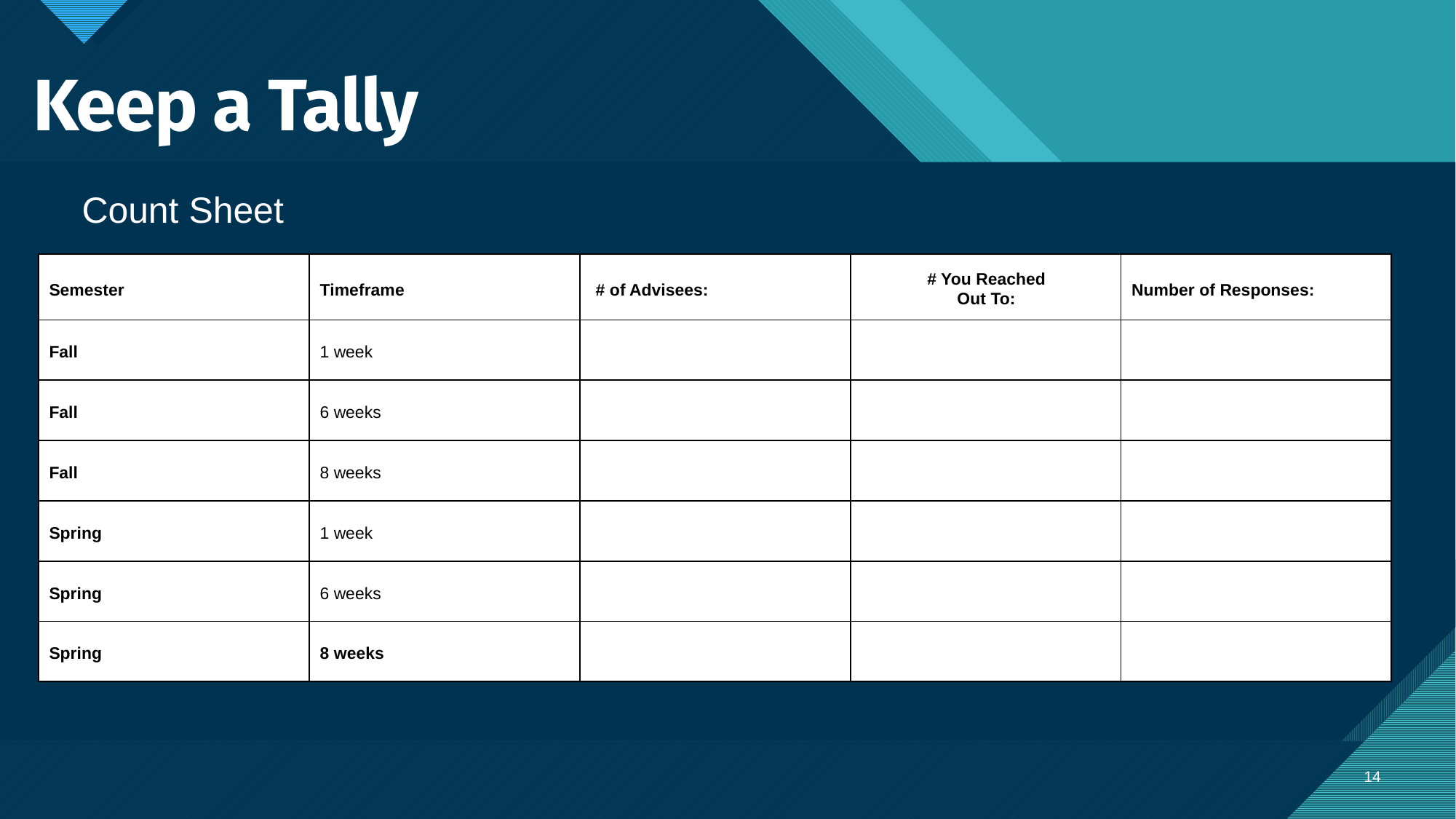

# Keep a Tally
Count Sheet
| Semester | Timeframe | # of Advisees: | # You Reached Out To: | Number of Responses: |
| --- | --- | --- | --- | --- |
| Fall | 1 week |  |  |  |
| Fall | 6 weeks |  |  |  |
| Fall | 8 weeks |  |  |  |
| Spring | 1 week |  |  |  |
| Spring | 6 weeks |  |  |  |
| Spring | 8 weeks |  |  |  |
14